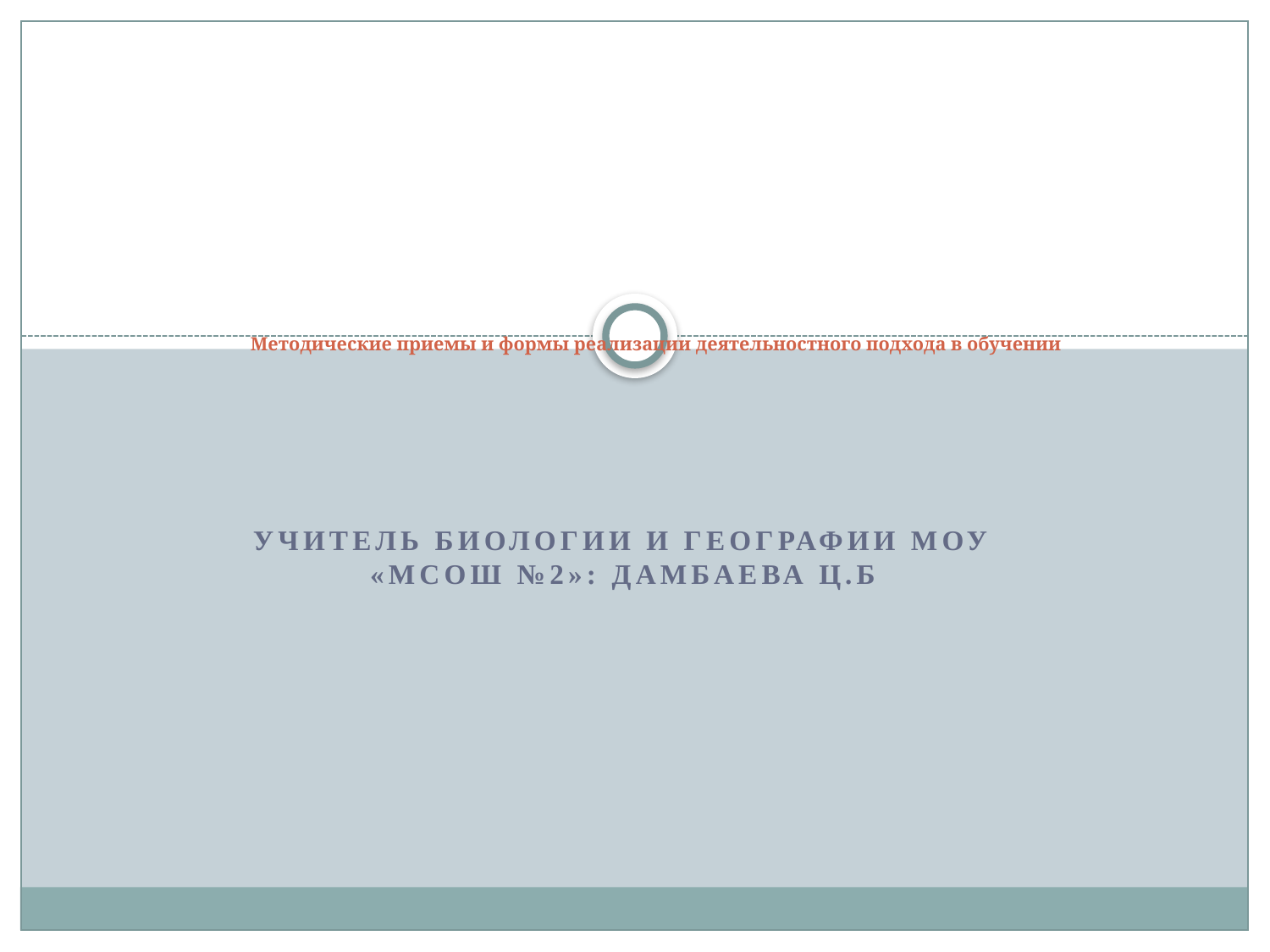

# Методические приемы и формы реализации деятельностного подхода в обучении
Учитель биологии и географии МОУ «МСОШ №2»: Дамбаева Ц.Б